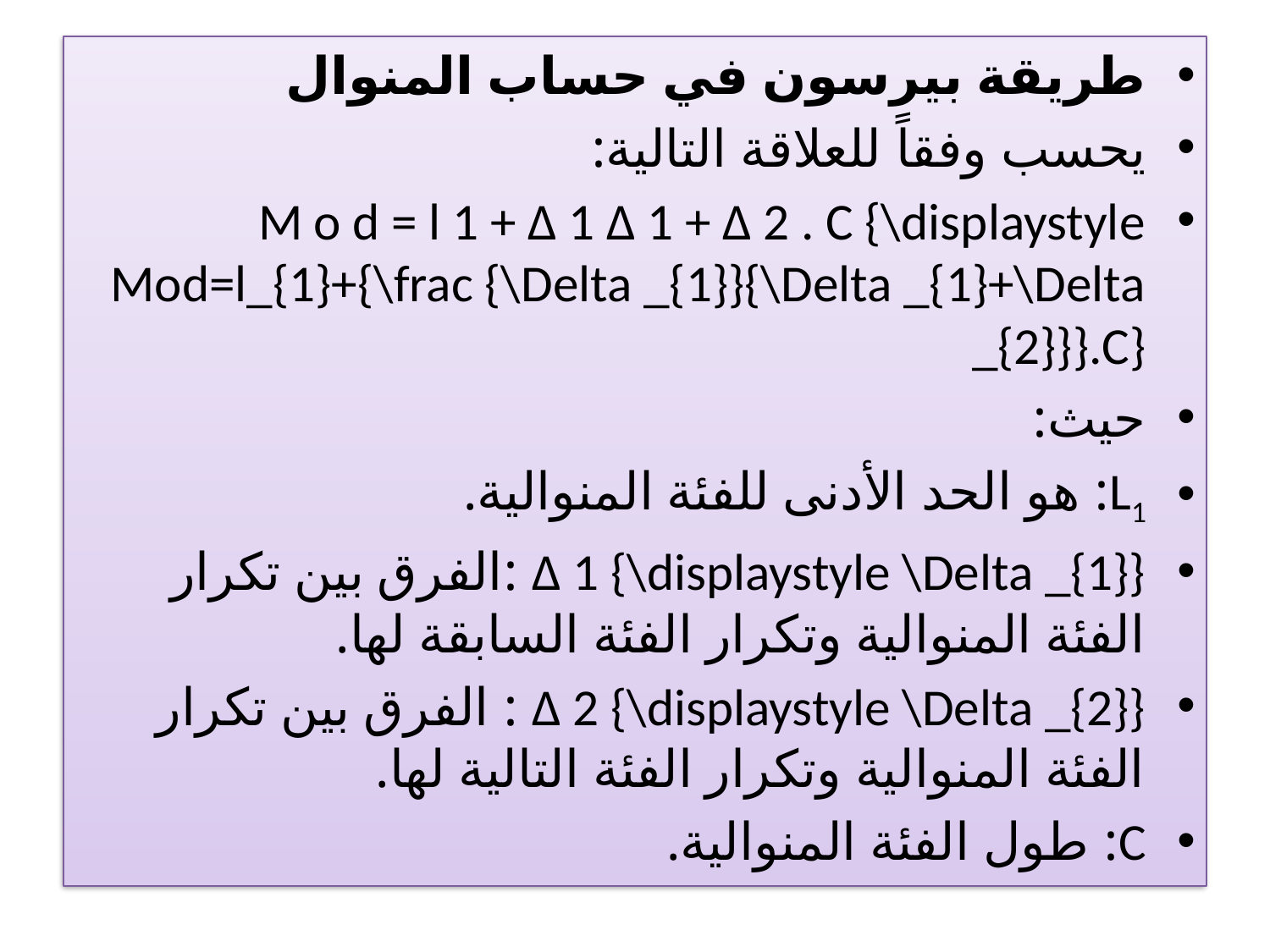

طريقة بيرسون في حساب المنوال
يحسب وفقاً للعلاقة التالية:
M o d = l 1 + Δ 1 Δ 1 + Δ 2 . C {\displaystyle Mod=l_{1}+{\frac {\Delta _{1}}{\Delta _{1}+\Delta _{2}}}.C}
حيث:
L1: هو الحد الأدنى للفئة المنوالية.
Δ 1 {\displaystyle \Delta _{1}} :الفرق بين تكرار الفئة المنوالية وتكرار الفئة السابقة لها.
Δ 2 {\displaystyle \Delta _{2}} : الفرق بين تكرار الفئة المنوالية وتكرار الفئة التالية لها.
C: طول الفئة المنوالية.